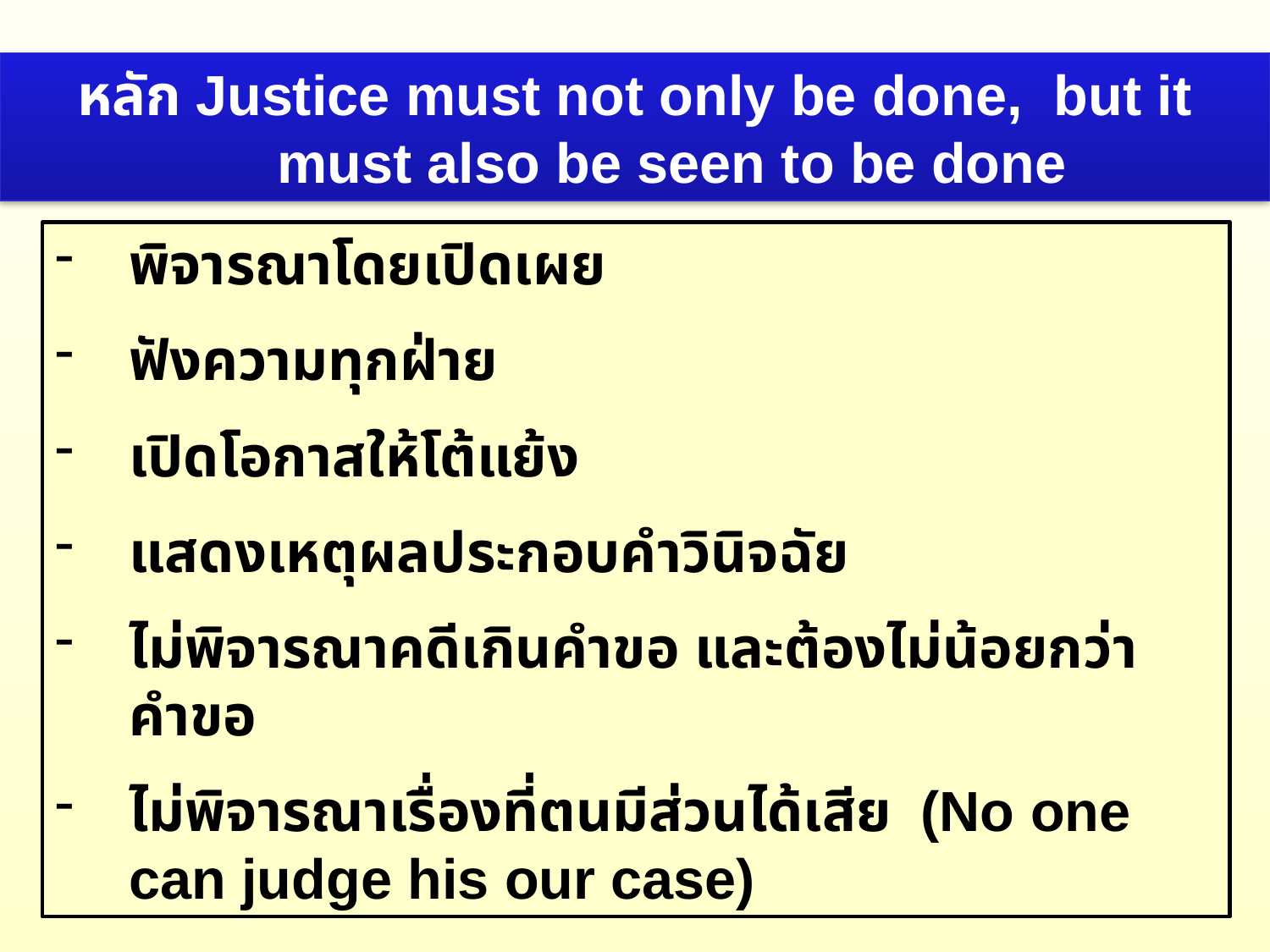

หลัก Justice must not only be done,  but it must also be seen to be done
พิจารณาโดยเปิดเผย
ฟังความทุกฝ่าย
เปิดโอกาสให้โต้แย้ง
แสดงเหตุผลประกอบคำวินิจฉัย
ไม่พิจารณาคดีเกินคำขอ และต้องไม่น้อยกว่าคำขอ
ไม่พิจารณาเรื่องที่ตนมีส่วนได้เสีย  (No one can judge his our case)